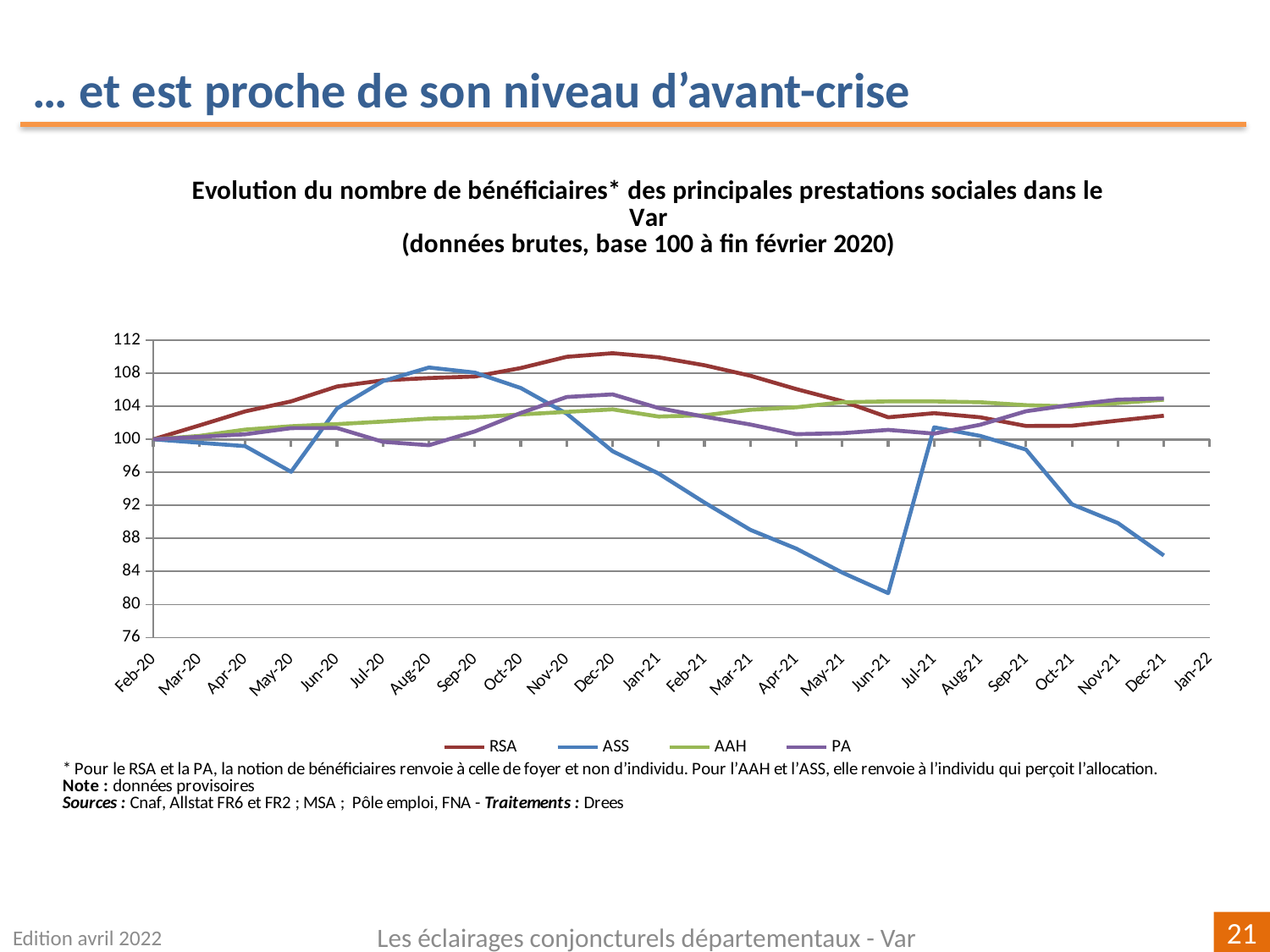

… et est proche de son niveau d’avant-crise

[unsupported chart]

Edition avril 2022
Les éclairages conjoncturels départementaux - Var
21